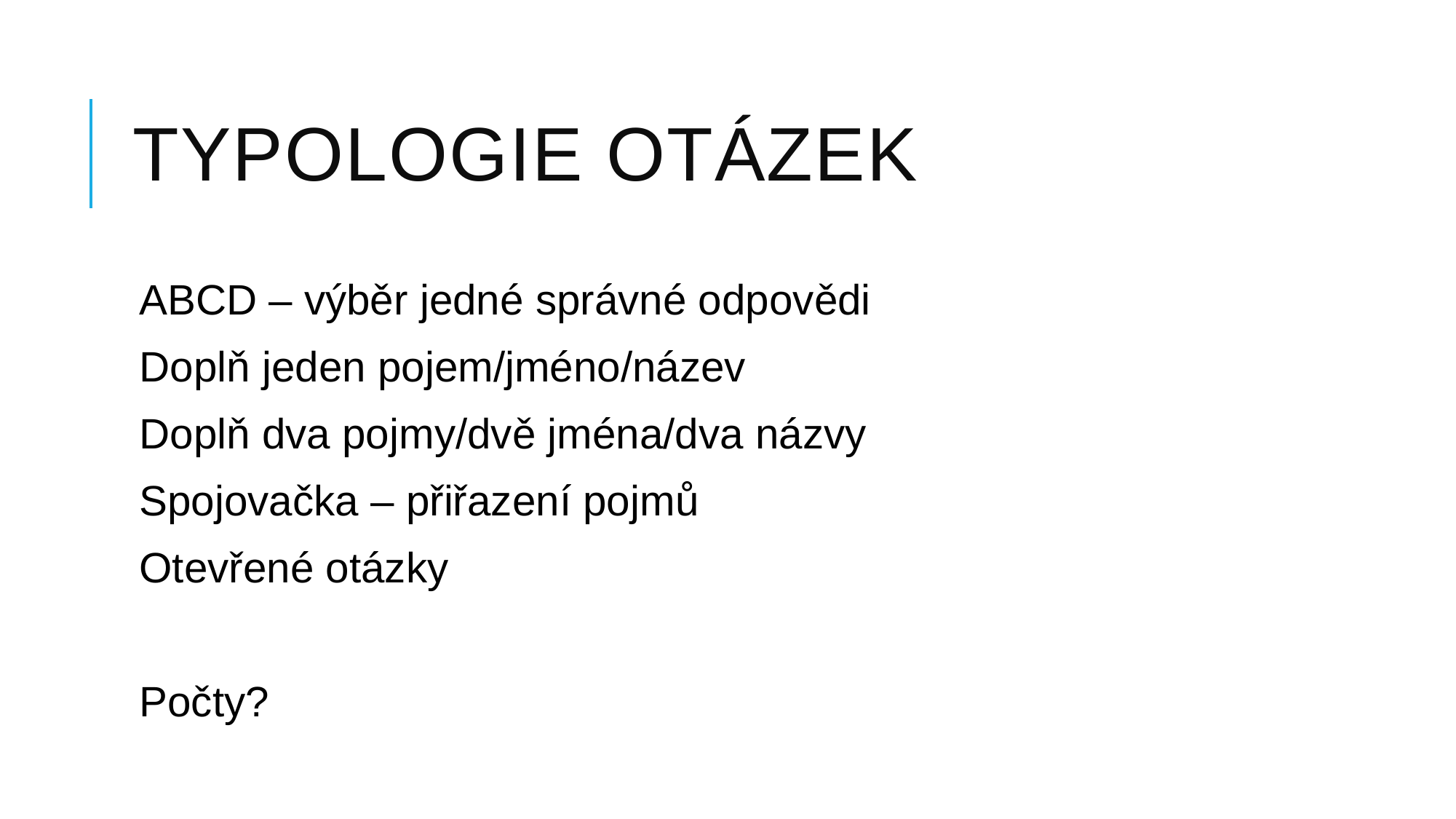

# TYPOLOGIE OTÁZEK
ABCD – výběr jedné správné odpovědi
Doplň jeden pojem/jméno/název
Doplň dva pojmy/dvě jména/dva názvy
Spojovačka – přiřazení pojmů
Otevřené otázky

Počty?